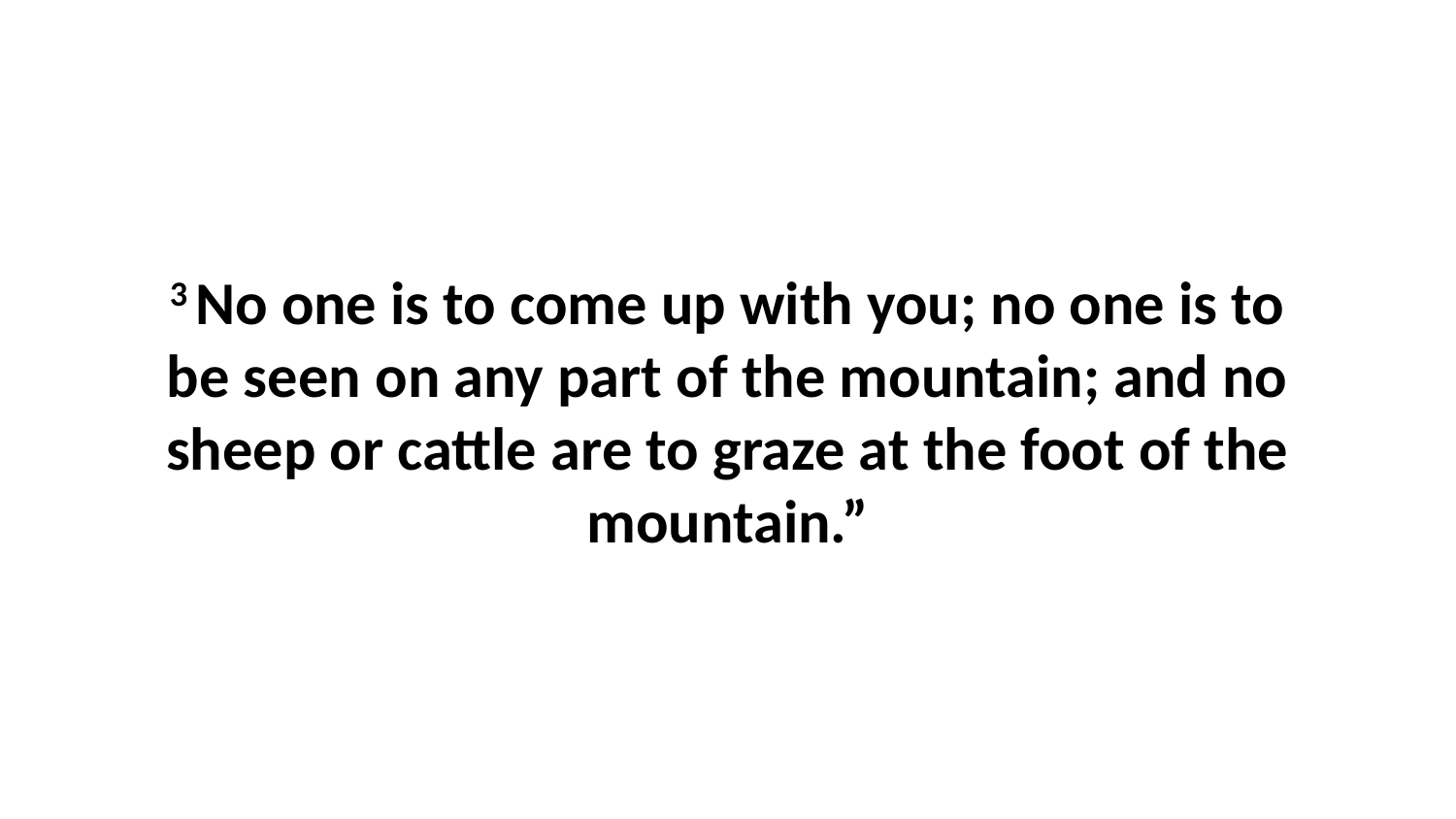

3 No one is to come up with you; no one is to be seen on any part of the mountain; and no sheep or cattle are to graze at the foot of the mountain.”